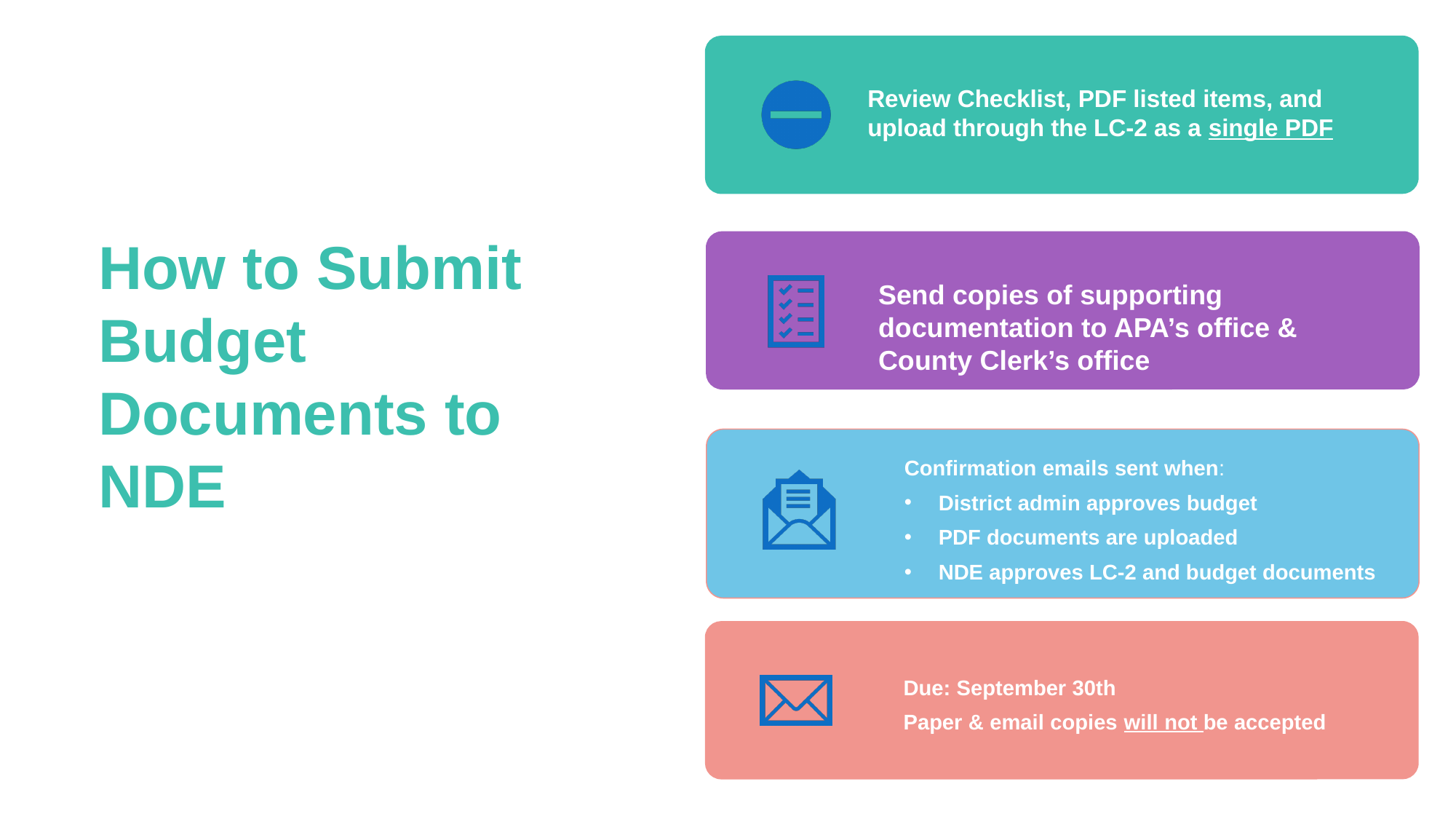

Review Checklist, PDF listed items, and upload through the LC-2 as a single PDF

Do not mail in budget documents

Due: September 30th
Paper & email copies will not be accepted

How to Submit Budget Documents to NDE
Send copies of supporting documentation to APA’s office & County Clerk’s office

Confirmation emails sent when:
District admin approves budget
PDF documents are uploaded
NDE approves LC-2 and budget documents